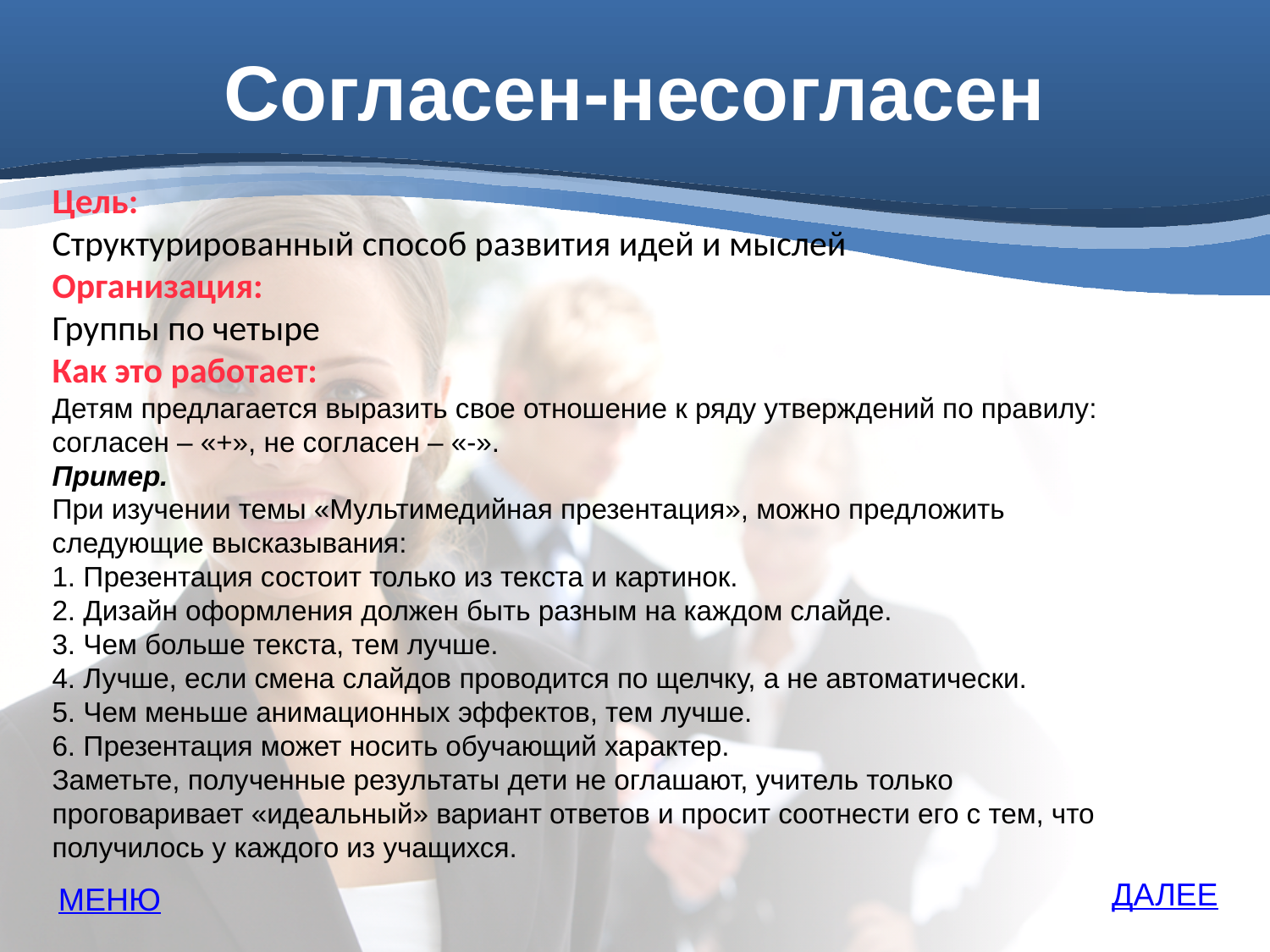

# Согласен-несогласен
Цель:
Структурированный способ развития идей и мыслей
Организация:
Группы по четыре
Как это работает:
Детям предлагается выразить свое отношение к ряду утверждений по правилу: согласен – «+», не согласен – «-».
Пример.
При изучении темы «Мультимедийная презентация», можно предложить следующие высказывания:
1. Презентация состоит только из текста и картинок.
2. Дизайн оформления должен быть разным на каждом слайде.
3. Чем больше текста, тем лучше.
4. Лучше, если смена слайдов проводится по щелчку, а не автоматически.
5. Чем меньше анимационных эффектов, тем лучше.
6. Презентация может носить обучающий характер.
Заметьте, полученные результаты дети не оглашают, учитель только проговаривает «идеальный» вариант ответов и просит соотнести его с тем, что получилось у каждого из учащихся.

ДАЛЕЕ
МЕНЮ